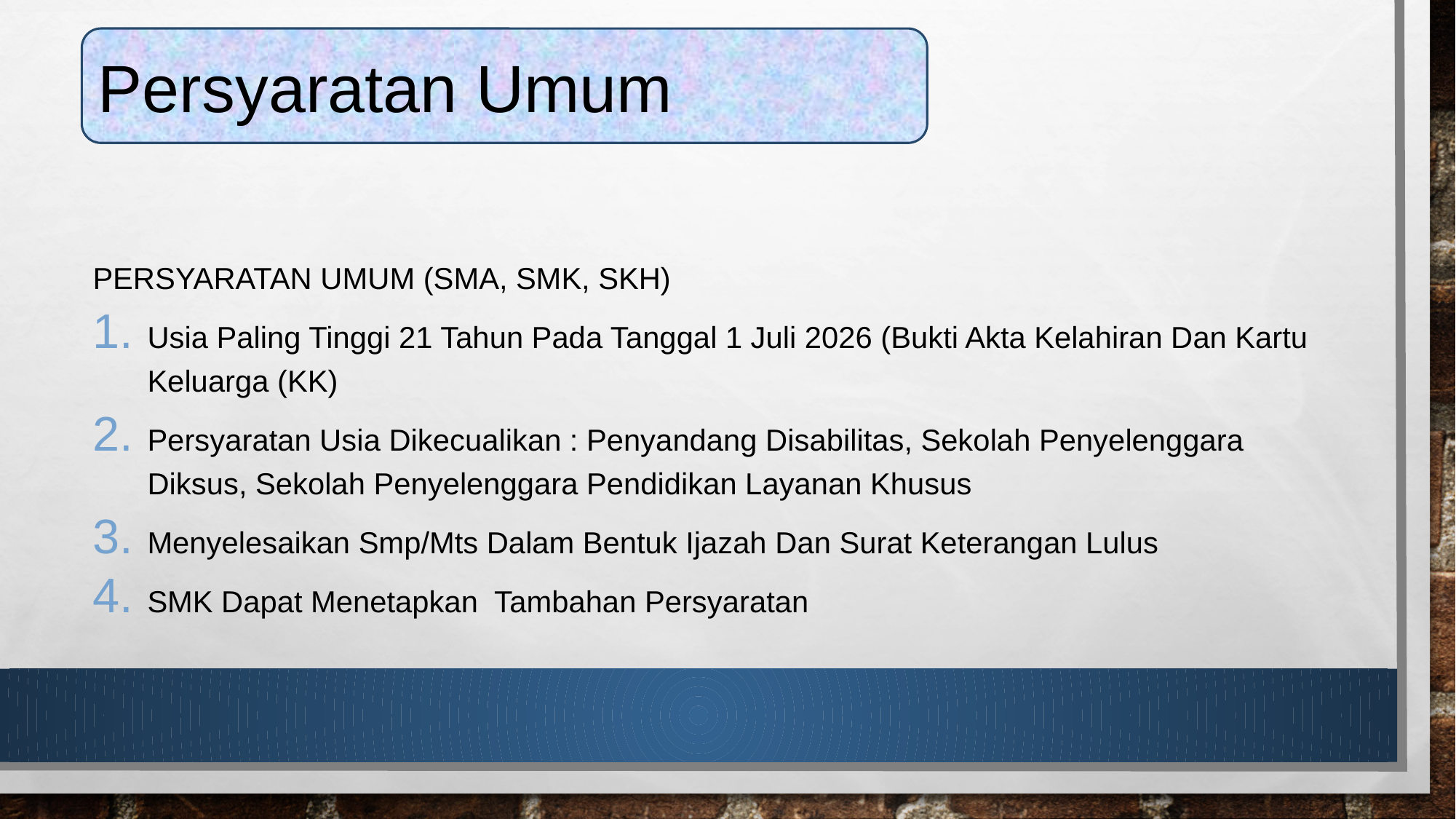

Persyaratan Umum
Persyaratan Umum (SMA, SMK, SKh)
Usia Paling Tinggi 21 Tahun Pada Tanggal 1 Juli 2026 (Bukti Akta Kelahiran Dan Kartu Keluarga (KK)
Persyaratan Usia Dikecualikan : Penyandang Disabilitas, Sekolah Penyelenggara Diksus, Sekolah Penyelenggara Pendidikan Layanan Khusus
Menyelesaikan Smp/Mts Dalam Bentuk Ijazah Dan Surat Keterangan Lulus
SMK Dapat Menetapkan  Tambahan Persyaratan